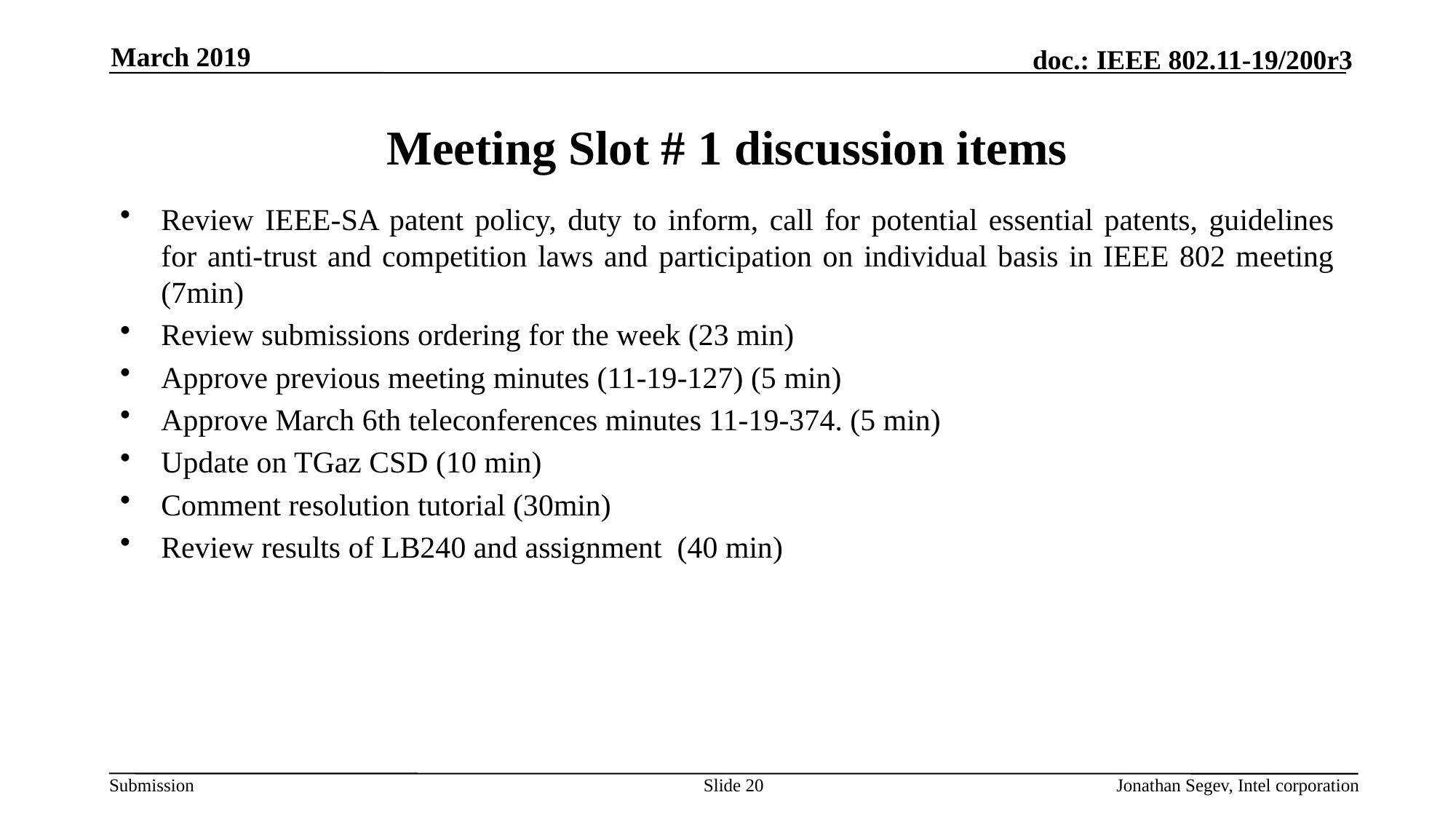

March 2019
# Meeting Slot # 1 discussion items
Review IEEE-SA patent policy, duty to inform, call for potential essential patents, guidelines for anti-trust and competition laws and participation on individual basis in IEEE 802 meeting (7min)
Review submissions ordering for the week (23 min)
Approve previous meeting minutes (11-19-127) (5 min)
Approve March 6th teleconferences minutes 11-19-374. (5 min)
Update on TGaz CSD (10 min)
Comment resolution tutorial (30min)
Review results of LB240 and assignment  (40 min)

Slide 20
Jonathan Segev, Intel corporation